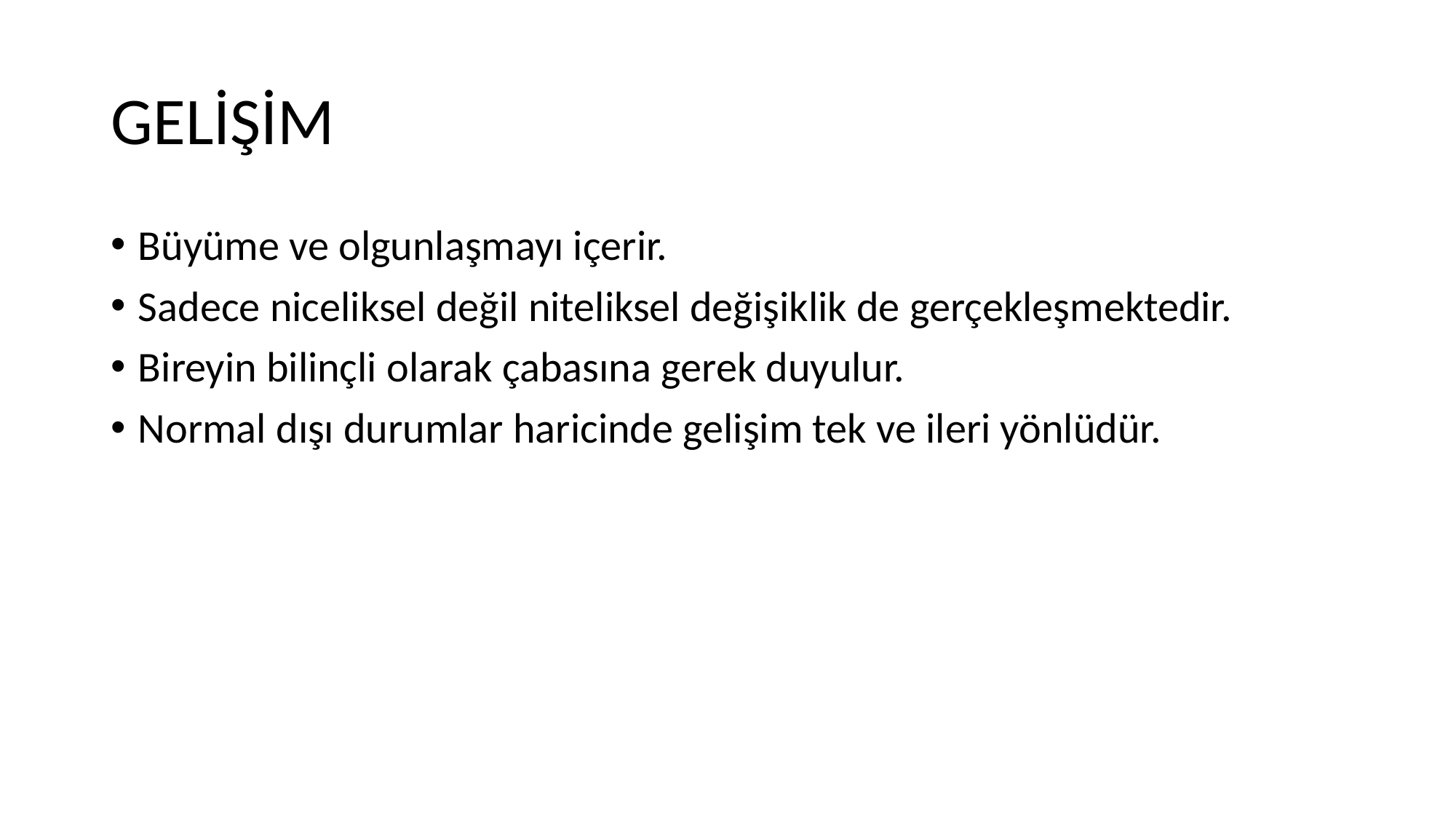

# GELİŞİM
Büyüme ve olgunlaşmayı içerir.
Sadece niceliksel değil niteliksel değişiklik de gerçekleşmektedir.
Bireyin bilinçli olarak çabasına gerek duyulur.
Normal dışı durumlar haricinde gelişim tek ve ileri yönlüdür.